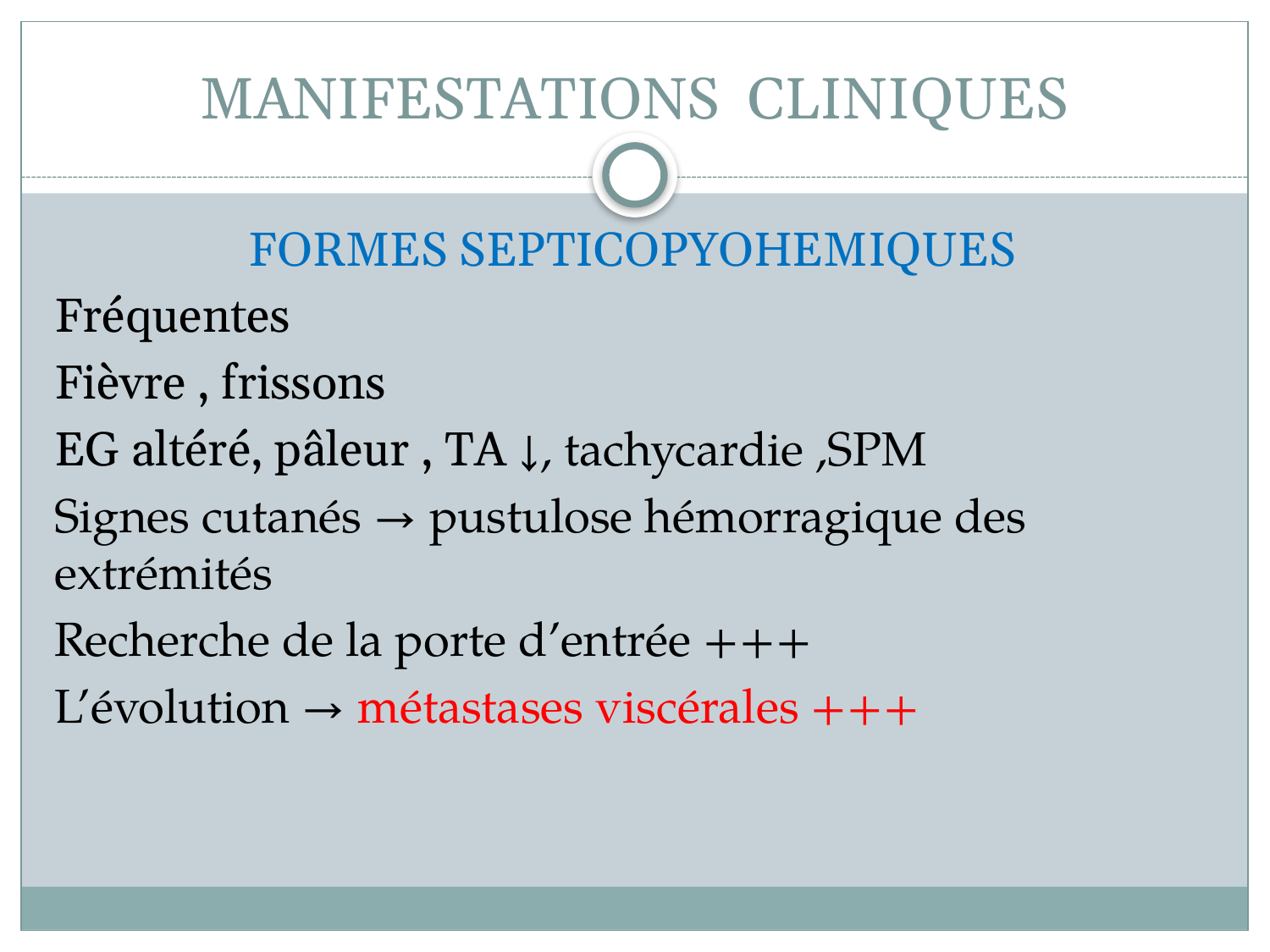

# MANIFESTATIONS  CLINIQUES
                 FORMES SEPTICOPYOHEMIQUES
Fréquentes
Fièvre , frissons
EG altéré, pâleur , TA ↓, tachycardie ,SPM
Signes cutanés → pustulose hémorragique des extrémités
Recherche de la porte d’entrée +++
L’évolution → métastases viscérales +++